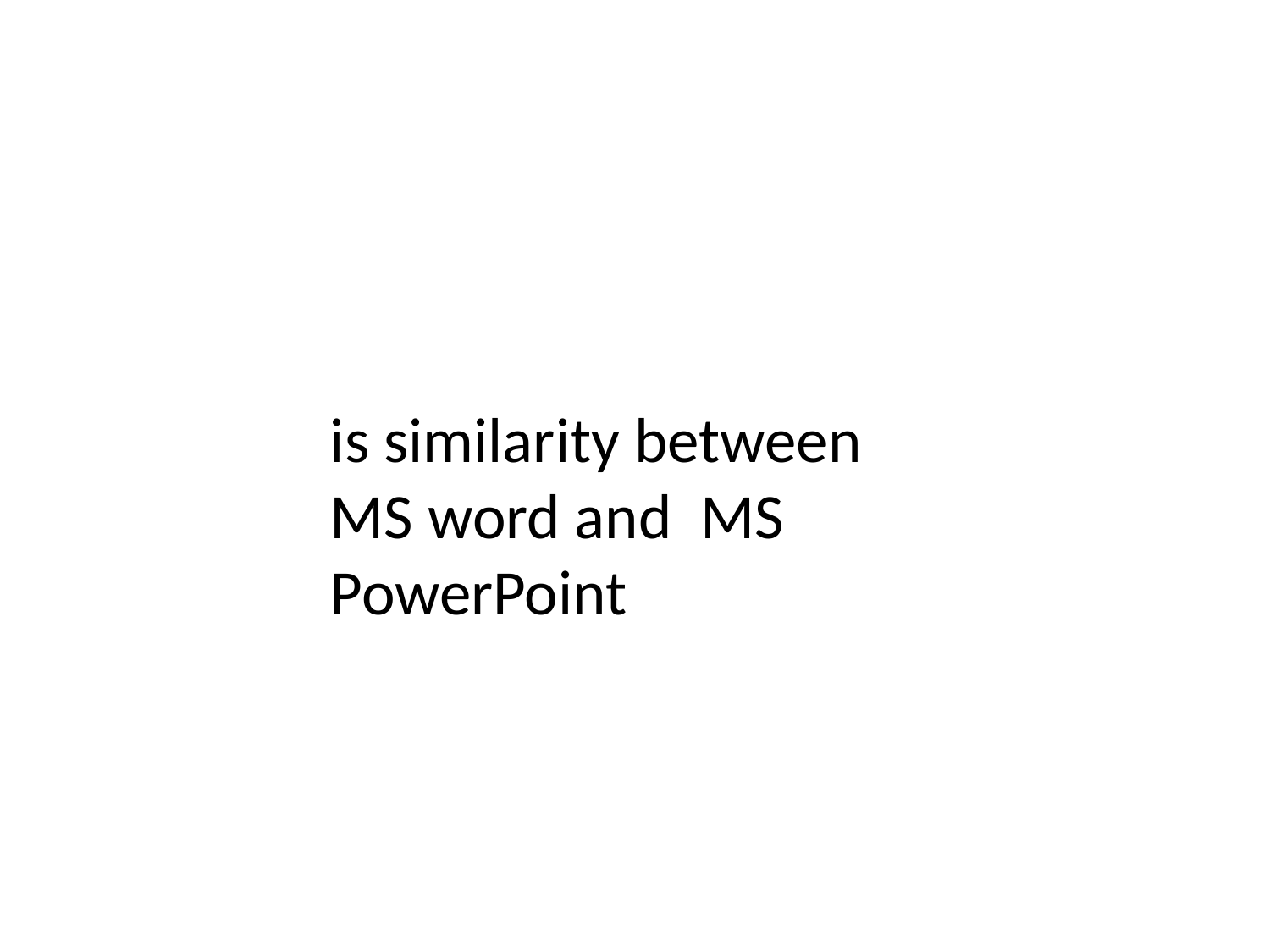

is similarity between MS word and  MS PowerPoint